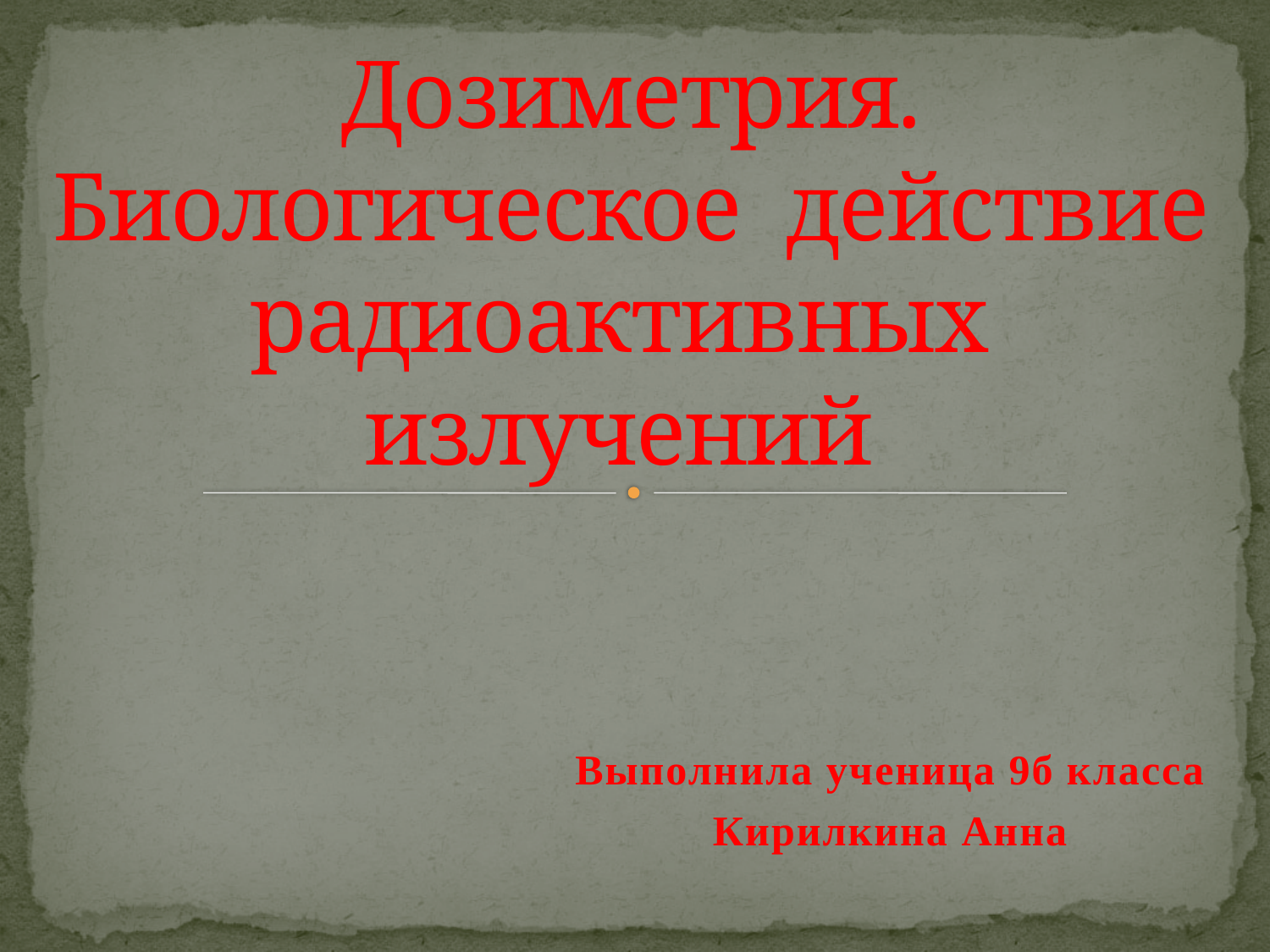

# Дозиметрия. Биологическое  действие радиоактивных  излучений
Выполнила ученица 9б класса
Кирилкина Анна